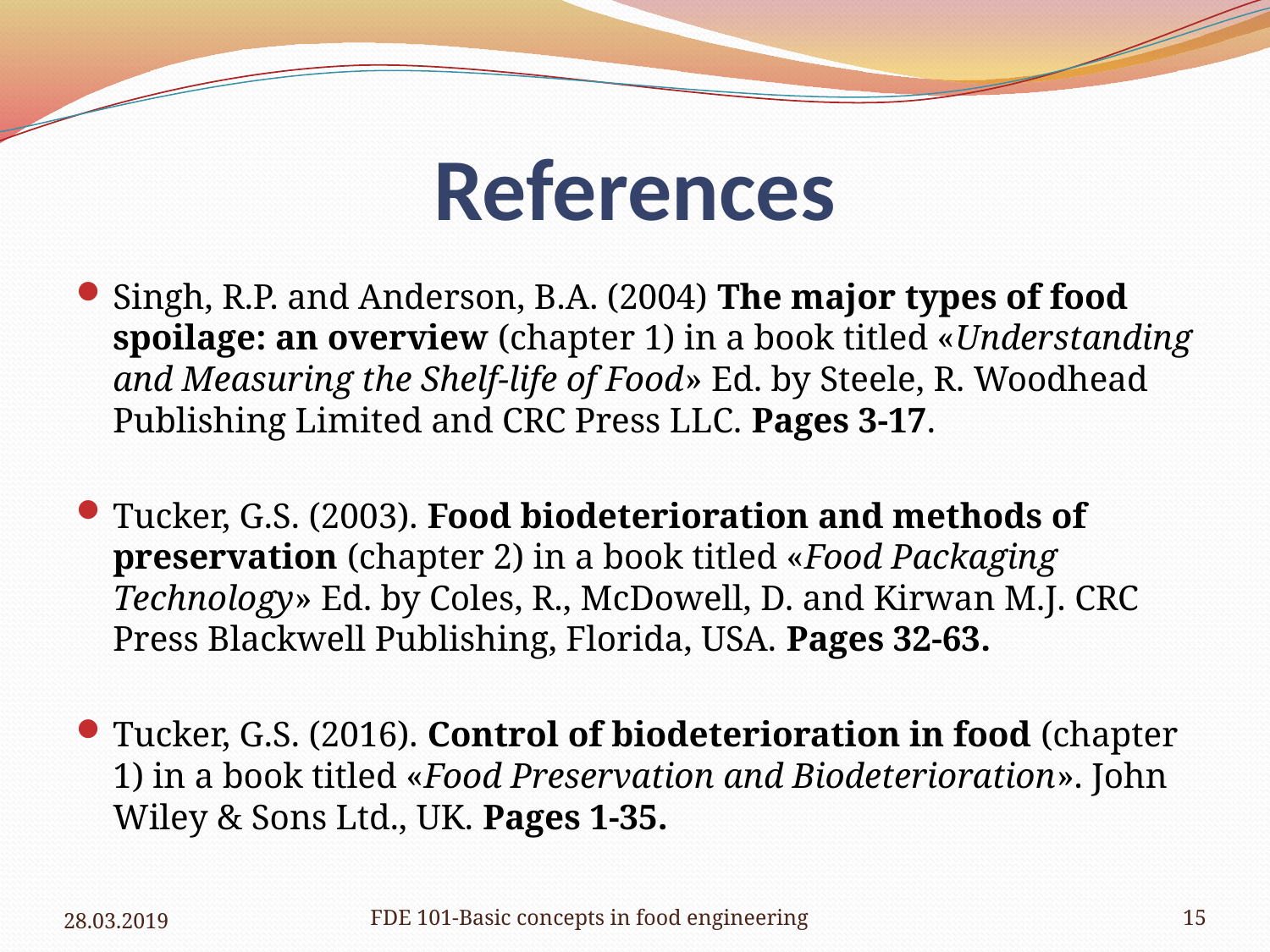

# References
Singh, R.P. and Anderson, B.A. (2004) The major types of food spoilage: an overview (chapter 1) in a book titled «Understanding and Measuring the Shelf-life of Food» Ed. by Steele, R. Woodhead Publishing Limited and CRC Press LLC. Pages 3-17.

Tucker, G.S. (2003). Food biodeterioration and methods of preservation (chapter 2) in a book titled «Food Packaging Technology» Ed. by Coles, R., McDowell, D. and Kirwan M.J. CRC Press Blackwell Publishing, Florida, USA. Pages 32-63.

Tucker, G.S. (2016). Control of biodeterioration in food (chapter 1) in a book titled «Food Preservation and Biodeterioration». John Wiley & Sons Ltd., UK. Pages 1-35.

28.03.2019
FDE 101-Basic concepts in food engineering
15